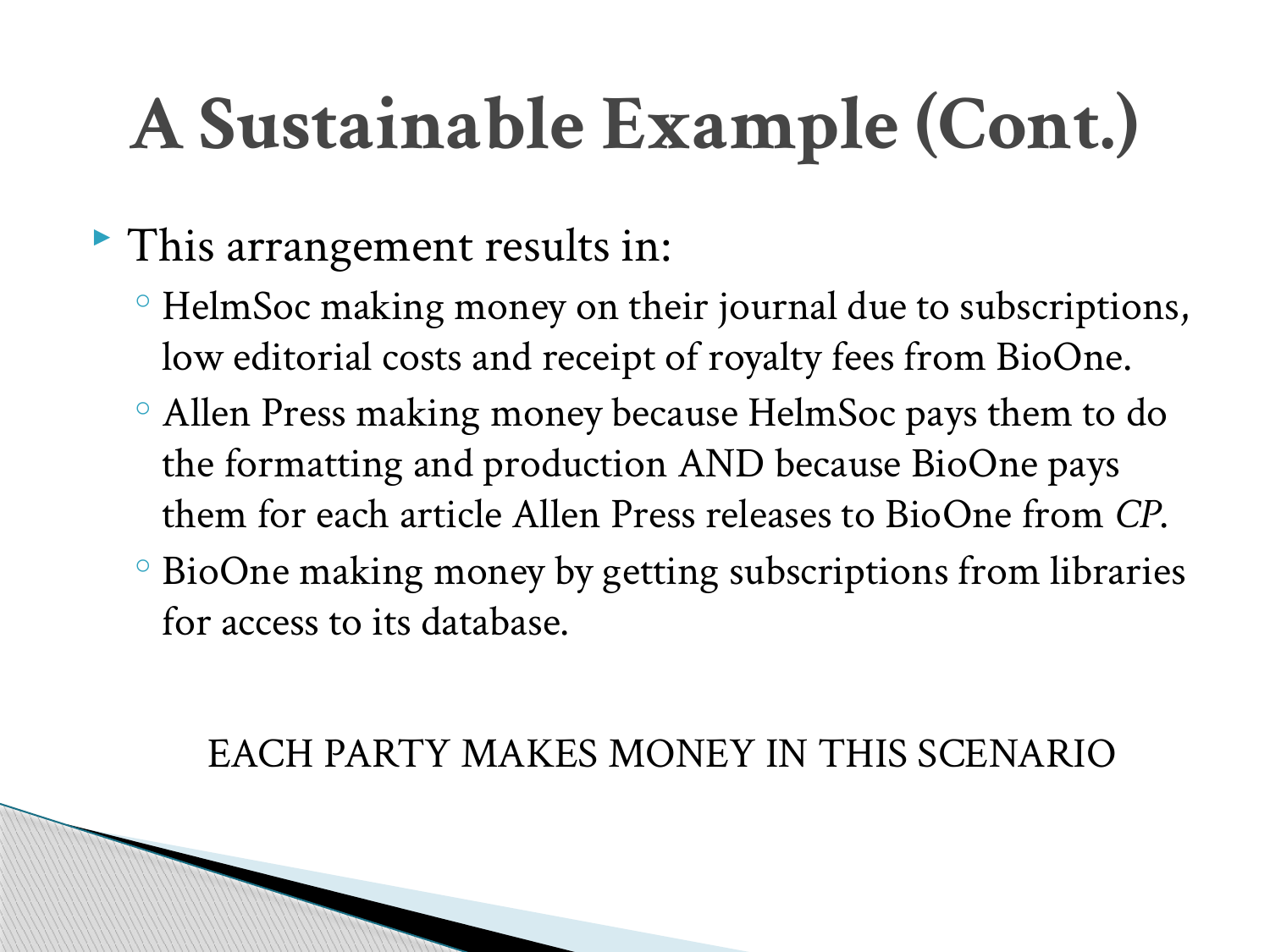

# A Sustainable Example (Cont.)
This arrangement results in:
HelmSoc making money on their journal due to subscriptions, low editorial costs and receipt of royalty fees from BioOne.
Allen Press making money because HelmSoc pays them to do the formatting and production AND because BioOne pays them for each article Allen Press releases to BioOne from CP.
BioOne making money by getting subscriptions from libraries for access to its database.

EACH PARTY MAKES MONEY IN THIS SCENARIO